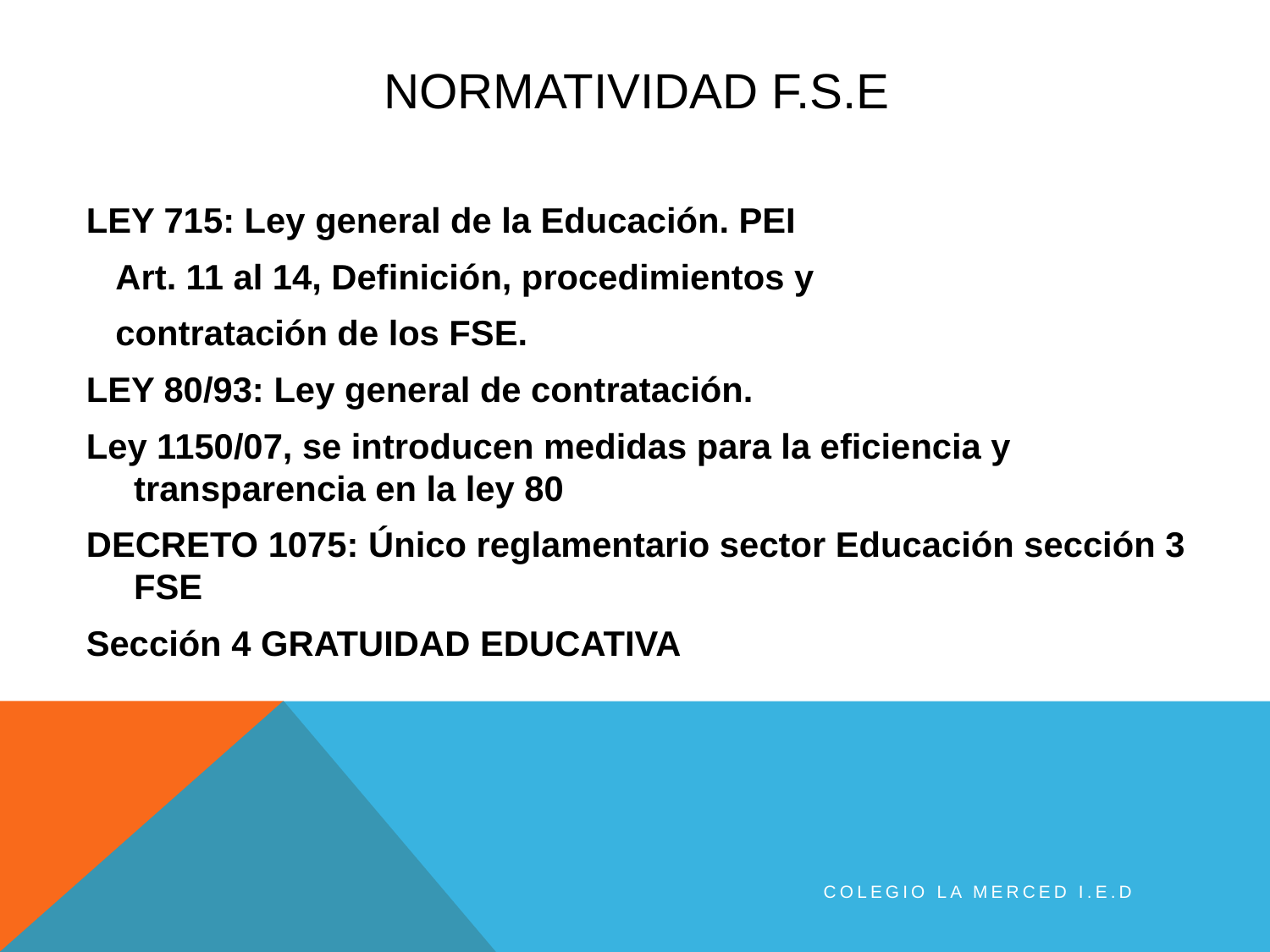

# NORMATIVIDAD F.S.E
LEY 715: Ley general de la Educación. PEI
   Art. 11 al 14, Definición, procedimientos y
   contratación de los FSE.
LEY 80/93: Ley general de contratación.
Ley 1150/07, se introducen medidas para la eficiencia y transparencia en la ley 80
DECRETO 1075: Único reglamentario sector Educación sección 3 FSE
Sección 4 GRATUIDAD EDUCATIVA

COLEGIO LA MERCED I.E.D